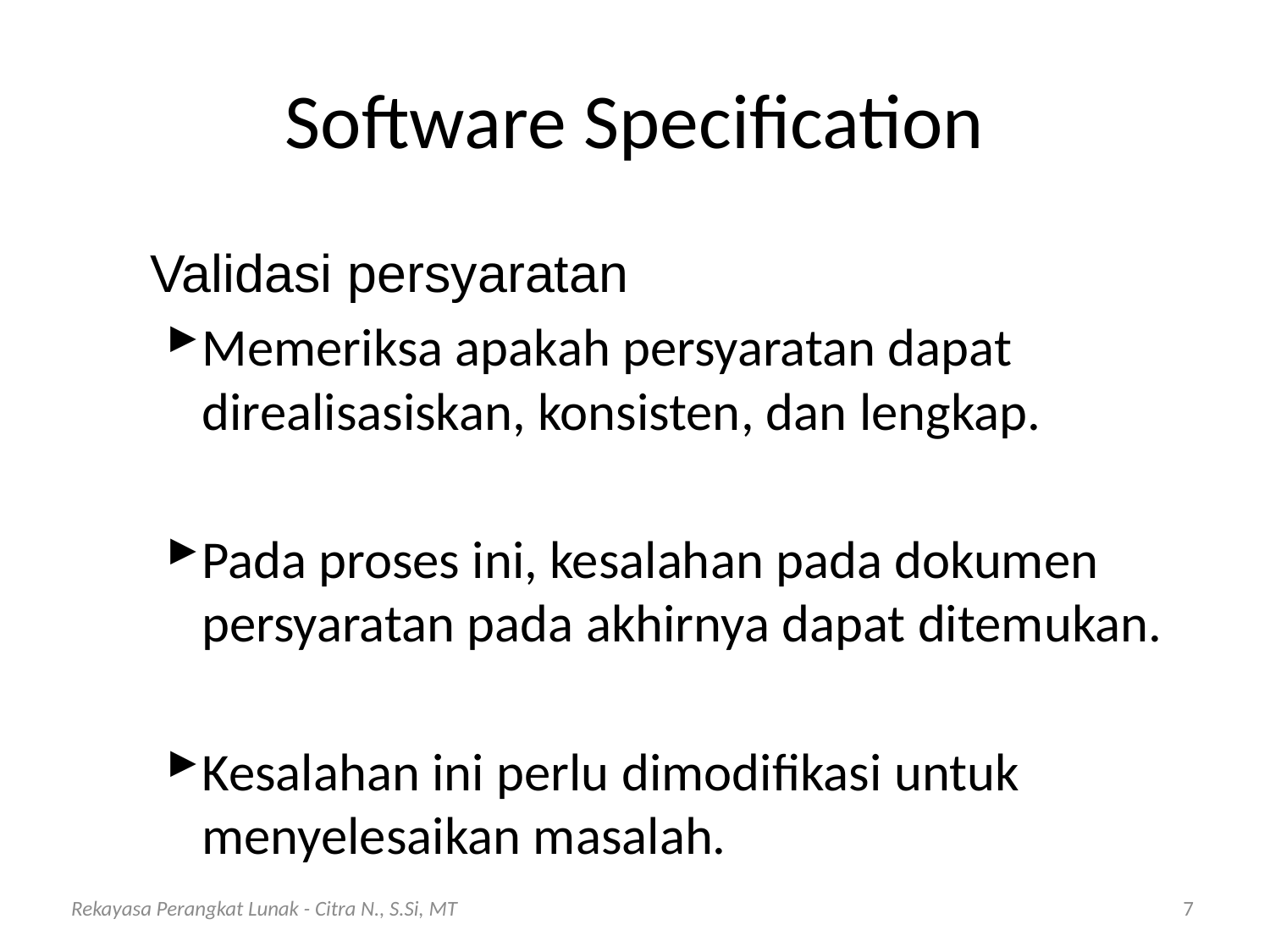

# Software Specification
Validasi persyaratan
Memeriksa apakah persyaratan dapat direalisasiskan, konsisten, dan lengkap.

Pada proses ini, kesalahan pada dokumen persyaratan pada akhirnya dapat ditemukan.

Kesalahan ini perlu dimodifikasi untuk menyelesaikan masalah.
Rekayasa Perangkat Lunak - Citra N., S.Si, MT
7